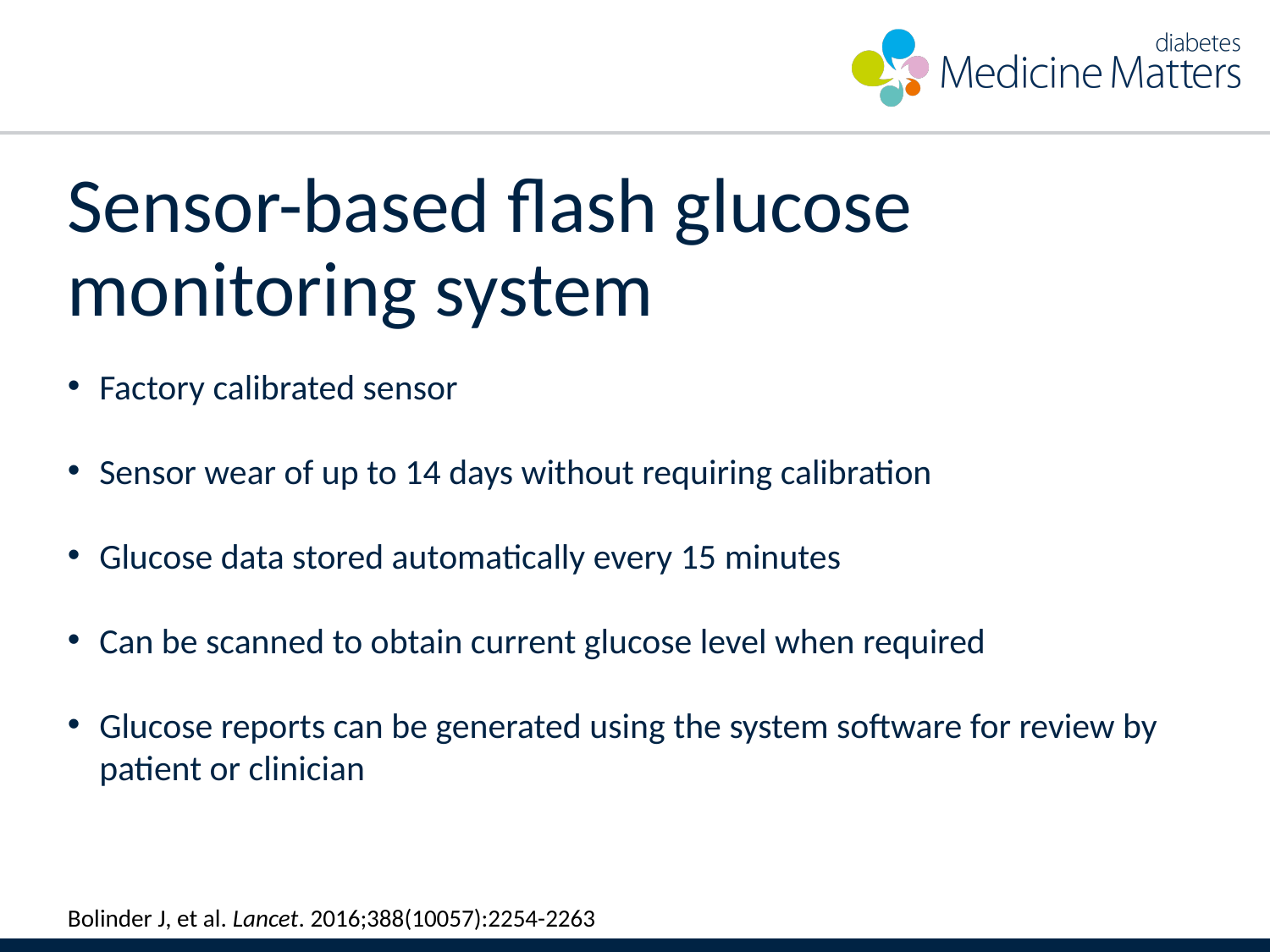

# Sensor-based flash glucose monitoring system
Factory calibrated sensor
Sensor wear of up to 14 days without requiring calibration
Glucose data stored automatically every 15 minutes
Can be scanned to obtain current glucose level when required
Glucose reports can be generated using the system software for review by patient or clinician
Bolinder J, et al. Lancet. 2016;388(10057):2254-2263